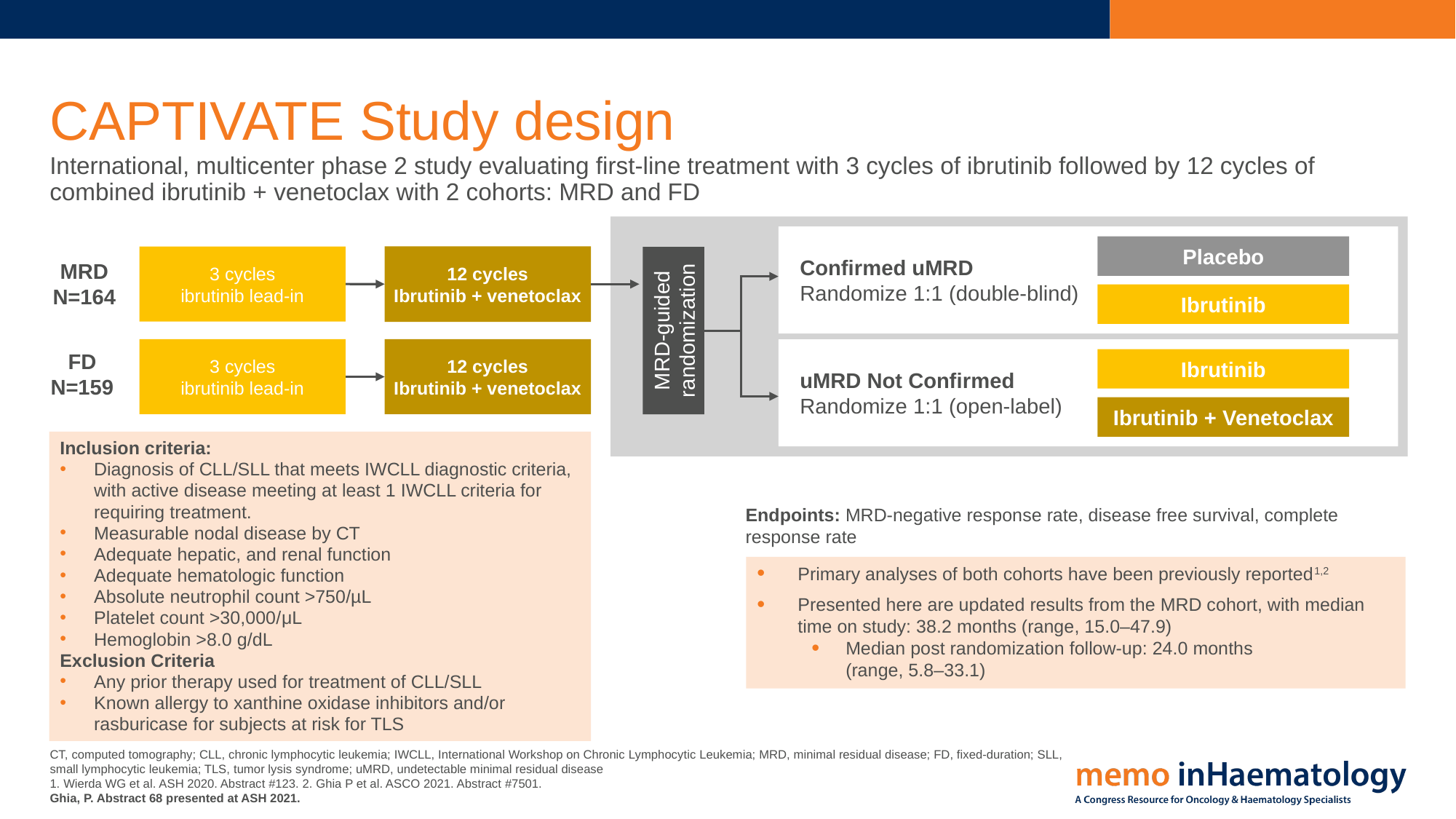

# CAPTIVATE Study design
International, multicenter phase 2 study evaluating first-line treatment with 3 cycles of ibrutinib followed by 12 cycles of combined ibrutinib + venetoclax with 2 cohorts: MRD and FD

Confirmed uMRD
Randomize 1:1 (double-blind)
Placebo
Ibrutinib
12 cycles
Ibrutinib + venetoclax
3 cycles
ibrutinib lead-in
MRD
N=164
MRD-guided
randomization
3 cycles
ibrutinib lead-in
12 cycles
Ibrutinib + venetoclax
uMRD Not Confirmed
Randomize 1:1 (open-label)
FD
N=159
Ibrutinib
Ibrutinib + Venetoclax
Inclusion criteria:
Diagnosis of CLL/SLL that meets IWCLL diagnostic criteria, with active disease meeting at least 1 IWCLL criteria for requiring treatment.
Measurable nodal disease by CT
Adequate hepatic, and renal function
Adequate hematologic function
Absolute neutrophil count >750/µL
Platelet count >30,000/μL
Hemoglobin >8.0 g/dL
Exclusion Criteria
Any prior therapy used for treatment of CLL/SLL
Known allergy to xanthine oxidase inhibitors and/or rasburicase for subjects at risk for TLS
Endpoints: MRD-negative response rate, disease free survival, complete response rate
Primary analyses of both cohorts have been previously reported1,2
Presented here are updated results from the MRD cohort, with median time on study: 38.2 months (range, 15.0–47.9)
Median post randomization follow-up: 24.0 months
(range, 5.8–33.1)
CT, computed tomography; CLL, chronic lymphocytic leukemia; IWCLL, International Workshop on Chronic Lymphocytic Leukemia; MRD, minimal residual disease; FD, fixed-duration; SLL, small lymphocytic leukemia; TLS, tumor lysis syndrome; uMRD, undetectable minimal residual disease
1. Wierda WG et al. ASH 2020. Abstract #123. 2. Ghia P et al. ASCO 2021. Abstract #7501.
Ghia, P. Abstract 68 presented at ASH 2021.